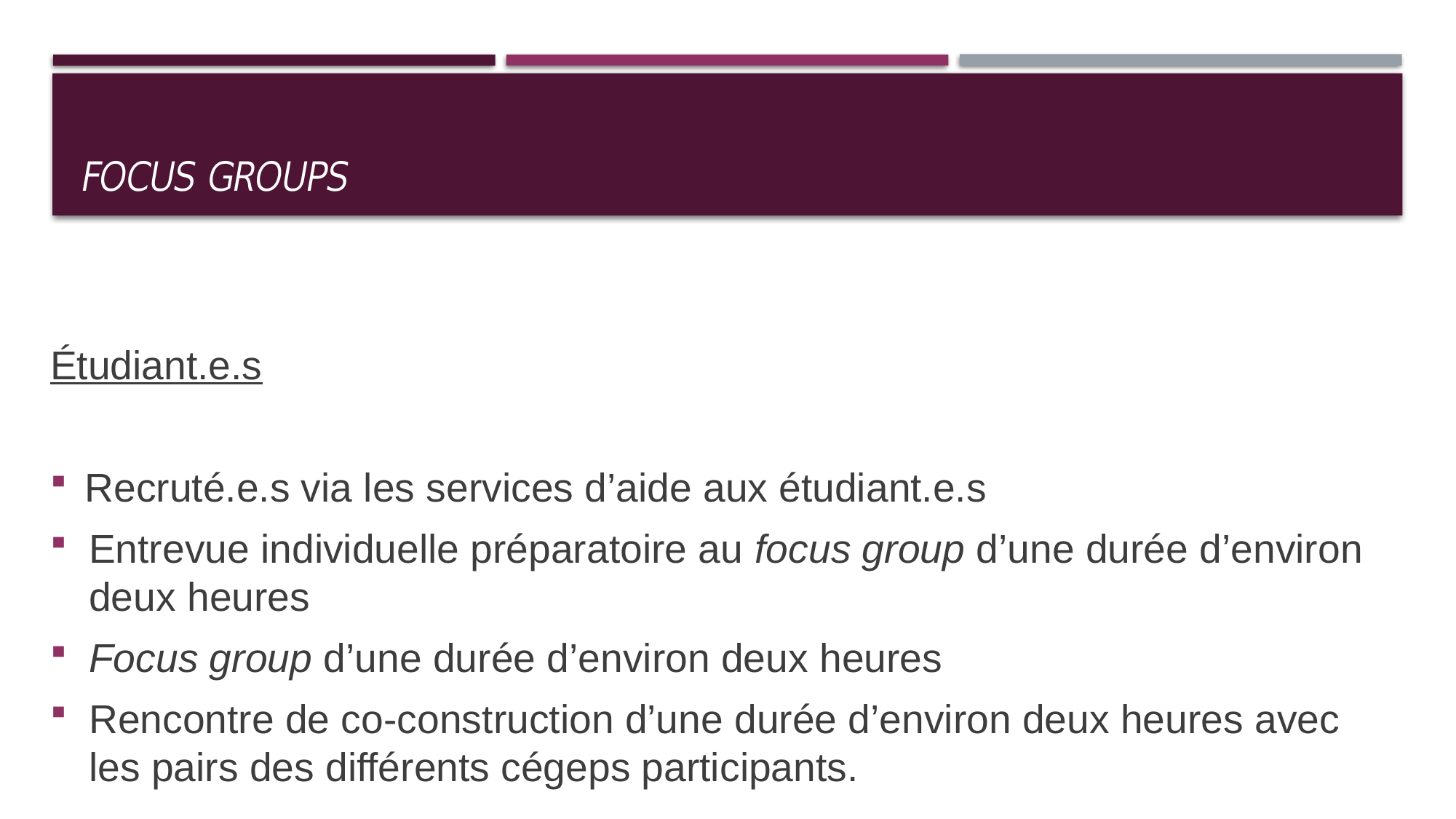

# focus groups

Étudiant.e.s

Recruté.e.s via les services d’aide aux étudiant.e.s
Entrevue individuelle préparatoire au focus group d’une durée d’environ deux heures
Focus group d’une durée d’environ deux heures
Rencontre de co-construction d’une durée d’environ deux heures avec les pairs des différents cégeps participants.